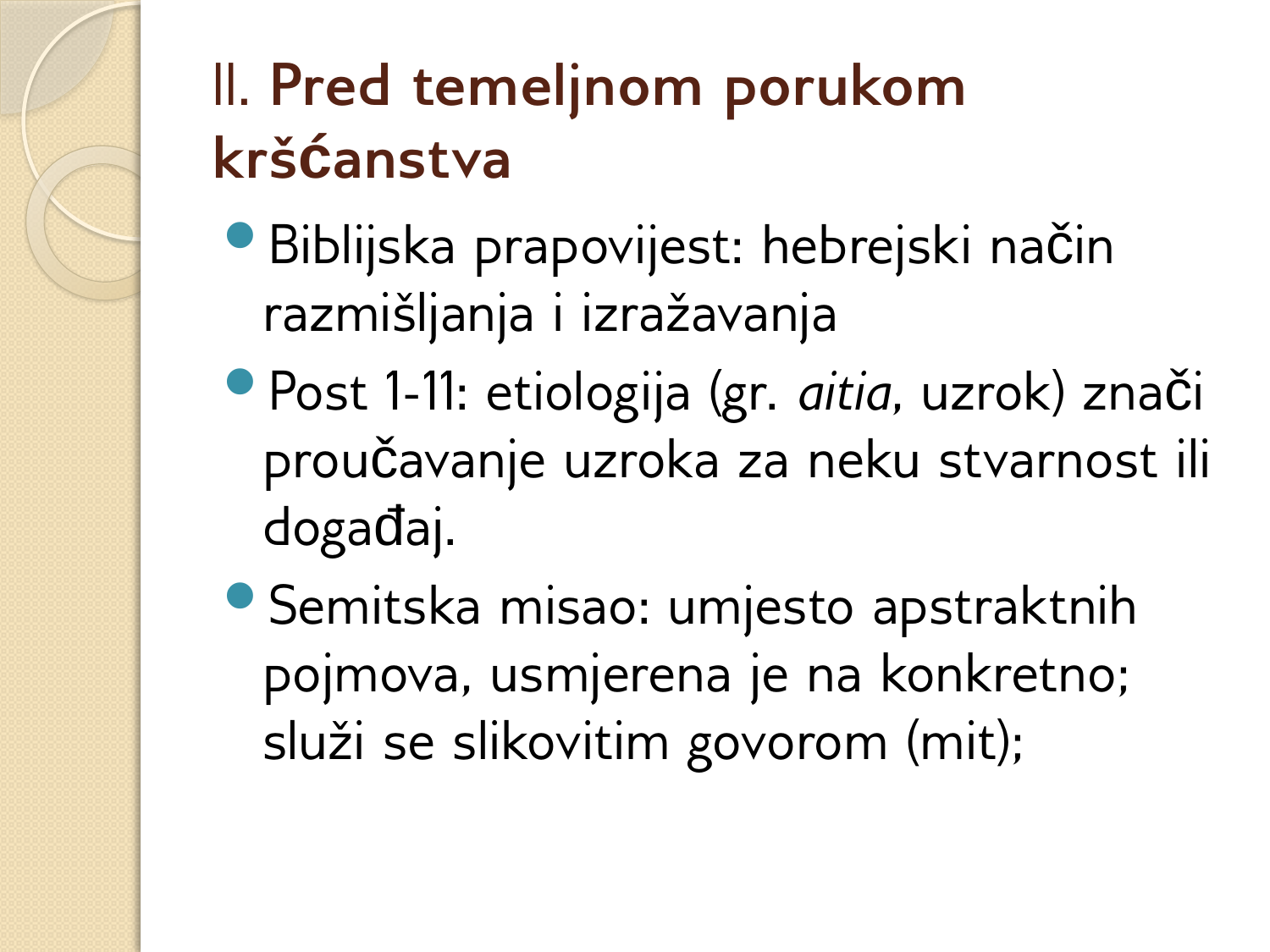

# II. Pred temeljnom porukom kršćanstva
Biblijska prapovijest: hebrejski način razmišljanja i izražavanja
Post 1-11: etiologija (gr. aitia, uzrok) znači proučavanje uzroka za neku stvarnost ili događaj.
Semitska misao: umjesto apstraktnih pojmova, usmjerena je na konkretno; služi se slikovitim govorom (mit);